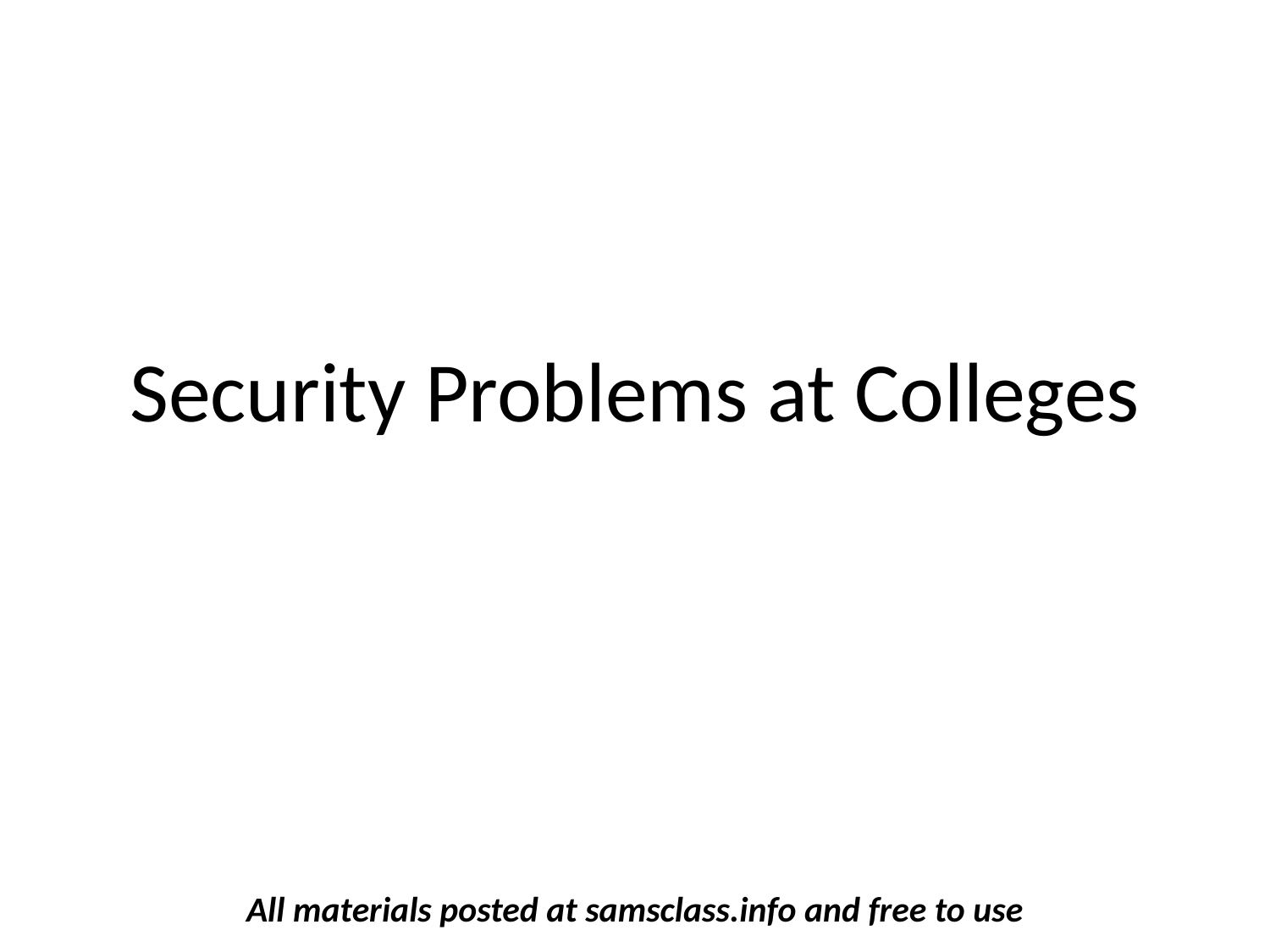

# Security Problems at Colleges

All materials posted at samsclass.info and free to use